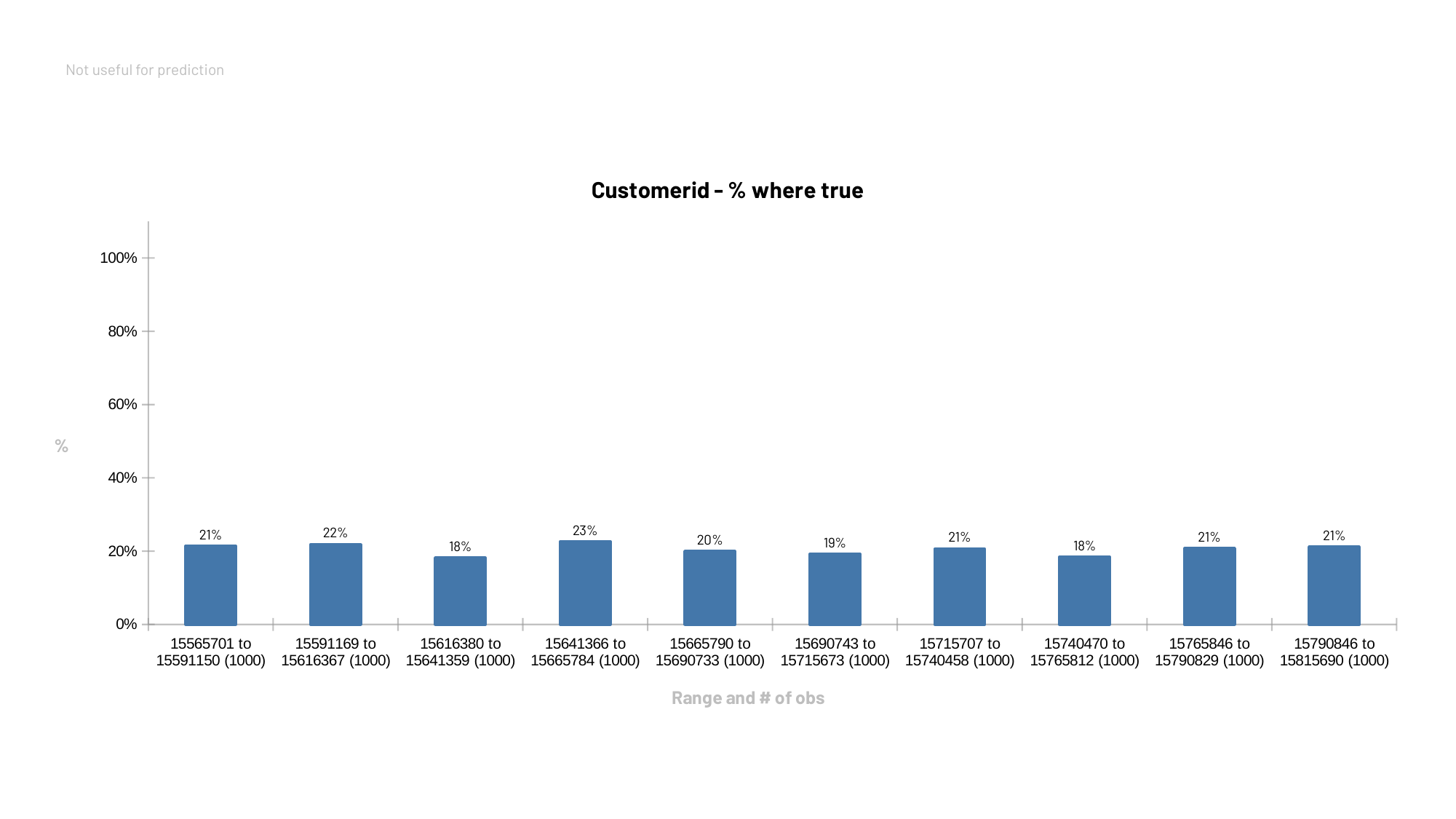

# Not useful for prediction

### Chart: Customerid - % where true

| Category | mean_target |
|---|---|
| 15565701 to 15591150 (1000) | 0.214 |
| 15591169 to 15616367 (1000) | 0.218 |
| 15616380 to 15641359 (1000) | 0.181 |
| 15641366 to 15665784 (1000) | 0.226 |
| 15665790 to 15690733 (1000) | 0.199 |
| 15690743 to 15715673 (1000) | 0.192 |
| 15715707 to 15740458 (1000) | 0.206 |
| 15740470 to 15765812 (1000) | 0.184 |
| 15765846 to 15790829 (1000) | 0.207 |
| 15790846 to 15815690 (1000) | 0.211 |